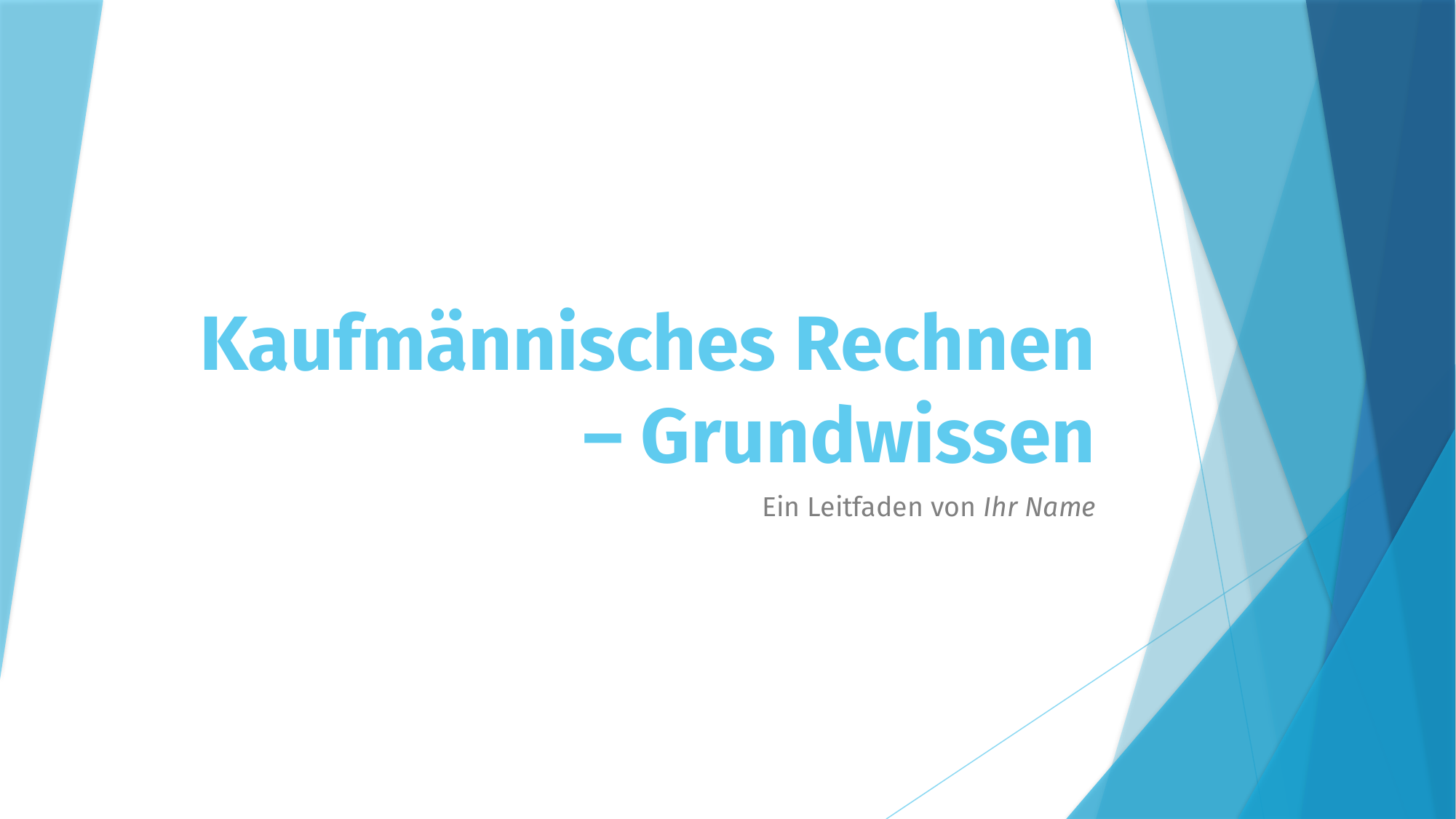

# Kaufmännisches Rechnen – Grundwissen
Ein Leitfaden von Ihr Name